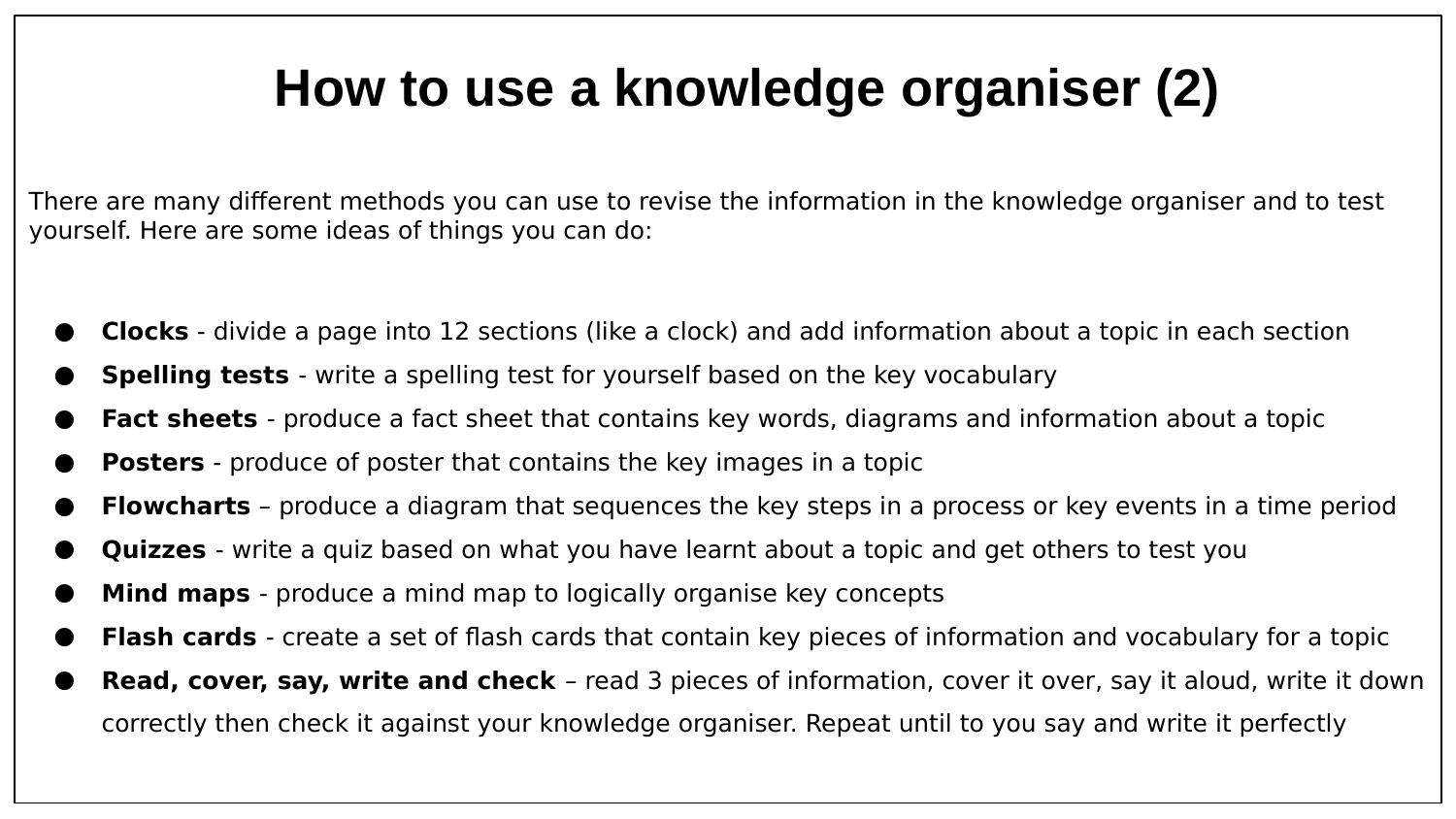

How to use a knowledge organiser (2)
There are many different methods you can use to revise the information in the knowledge organiser and to test yourself. Here are some ideas of things you can do:

Clocks - divide a page into 12 sections (like a clock) and add information about a topic in each section
Spelling tests - write a spelling test for yourself based on the key vocabulary
Fact sheets - produce a fact sheet that contains key words, diagrams and information about a topic
Posters - produce of poster that contains the key images in a topic
Flowcharts – produce a diagram that sequences the key steps in a process or key events in a time period
Quizzes - write a quiz based on what you have learnt about a topic and get others to test you
Mind maps - produce a mind map to logically organise key concepts
Flash cards - create a set of flash cards that contain key pieces of information and vocabulary for a topic
Read, cover, say, write and check – read 3 pieces of information, cover it over, say it aloud, write it down correctly then check it against your knowledge organiser. Repeat until to you say and write it perfectly